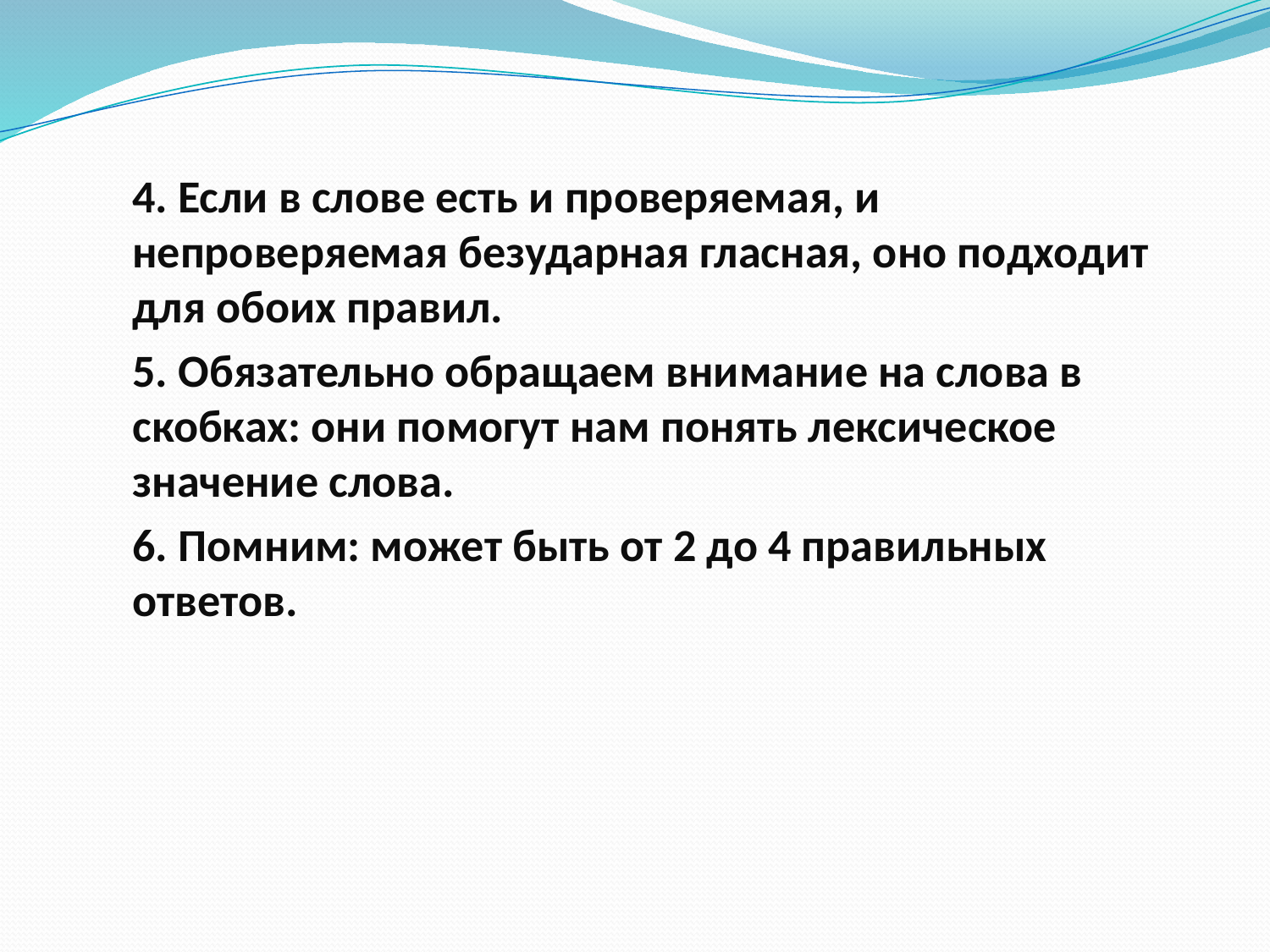

#
4. Если в слове есть и проверяемая, и непроверяемая безударная гласная, оно подходит для обоих правил.
5. Обязательно обращаем внимание на слова в скобках: они помогут нам понять лексическое значение слова.
6. Помним: может быть от 2 до 4 правильных ответов.